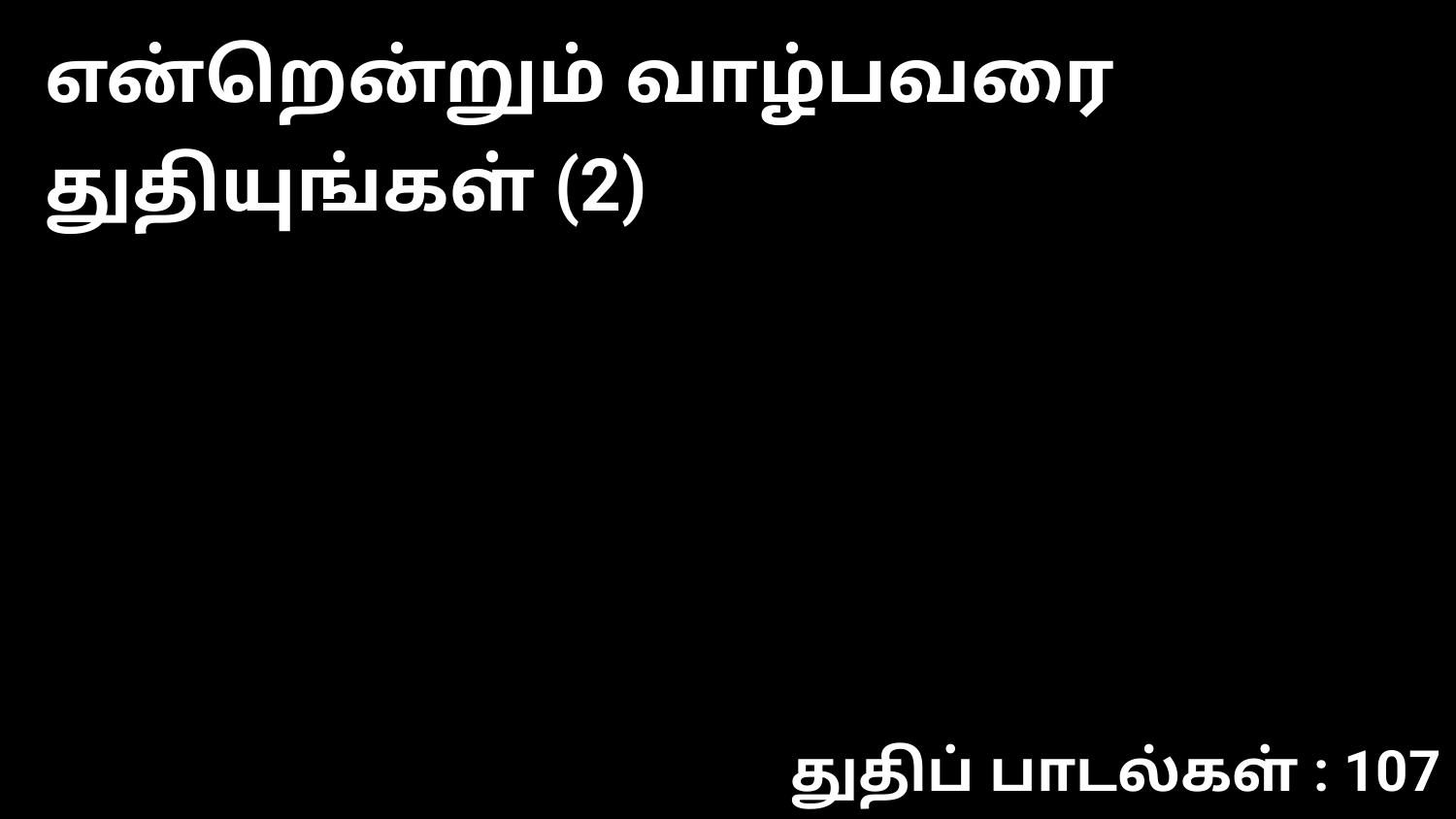

என்றென்றும் வாழ்பவரை துதியுங்கள் (2)
துதிப் பாடல்கள் : 107